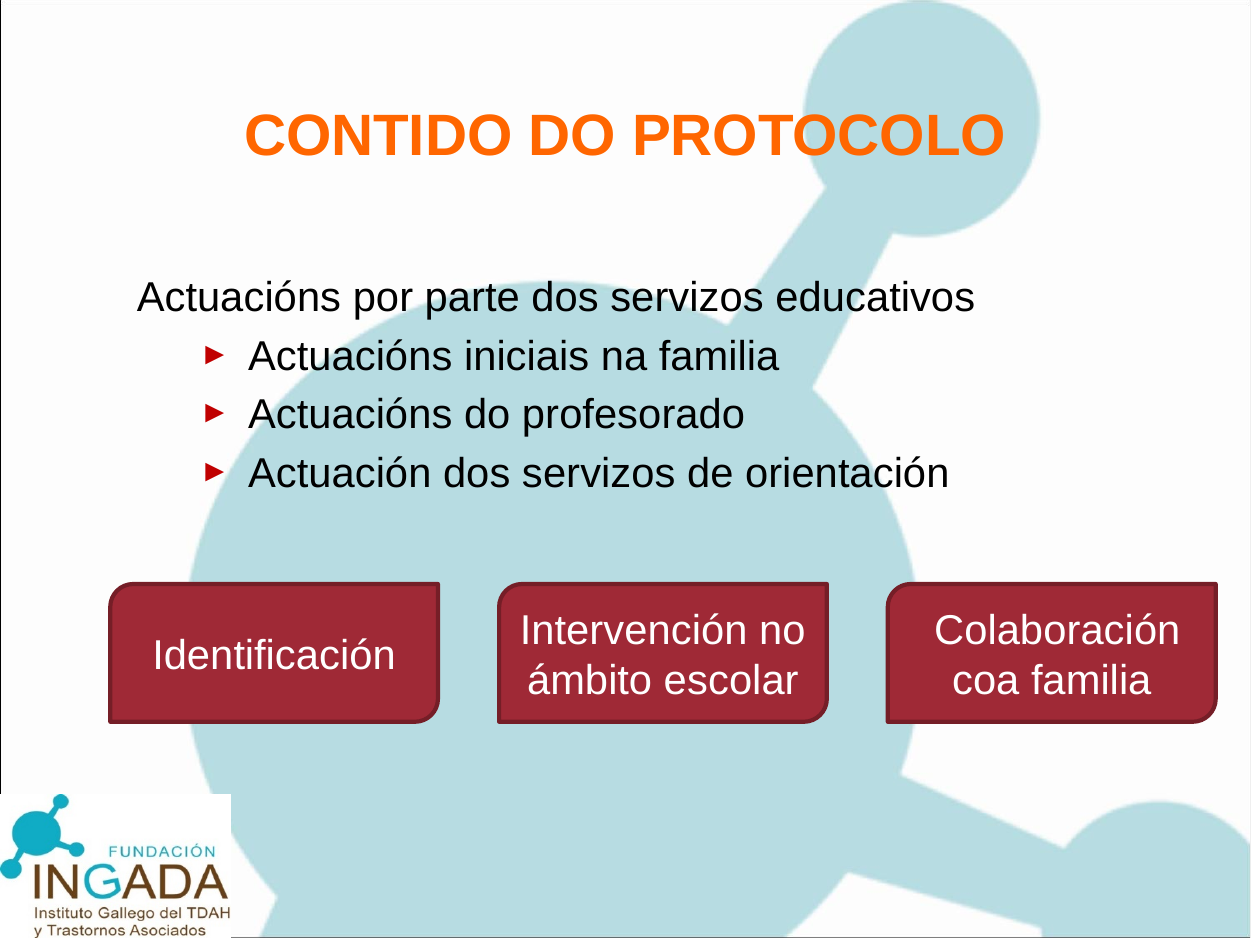

# CONTIDO DO PROTOCOLO
Actuacións por parte dos servizos educativos
Actuacións iniciais na familia
Actuacións do profesorado
Actuación dos servizos de orientación
Identificación
Intervención no
ámbito escolar
 Colaboración
coa familia